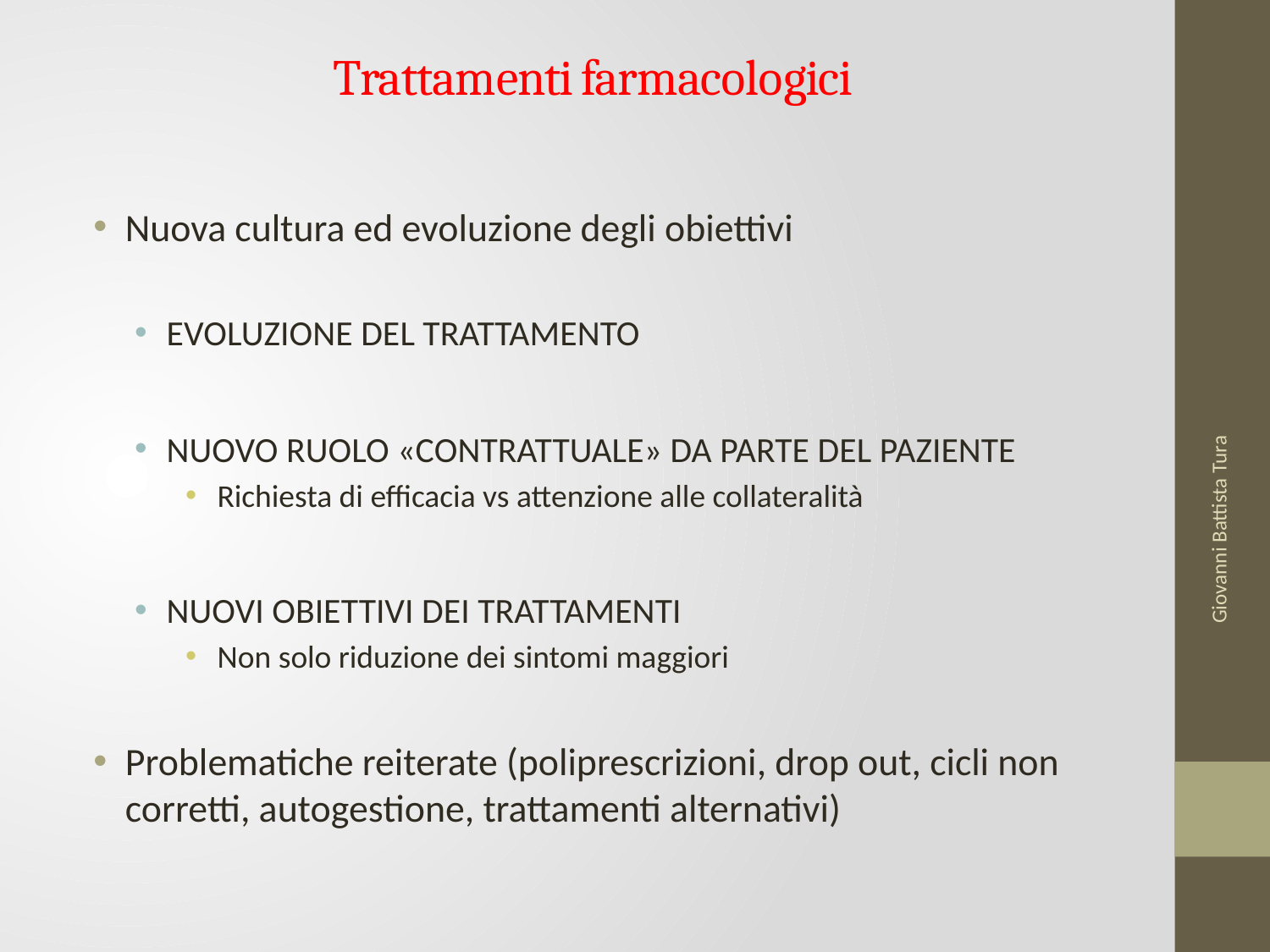

# Trattamenti farmacologici
Nuova cultura ed evoluzione degli obiettivi

EVOLUZIONE DEL TRATTAMENTO

NUOVO RUOLO «CONTRATTUALE» DA PARTE DEL PAZIENTE
Richiesta di efficacia vs attenzione alle collateralità

NUOVI OBIETTIVI DEI TRATTAMENTI
Non solo riduzione dei sintomi maggiori

Problematiche reiterate (poliprescrizioni, drop out, cicli non corretti, autogestione, trattamenti alternativi)

Giovanni Battista Tura